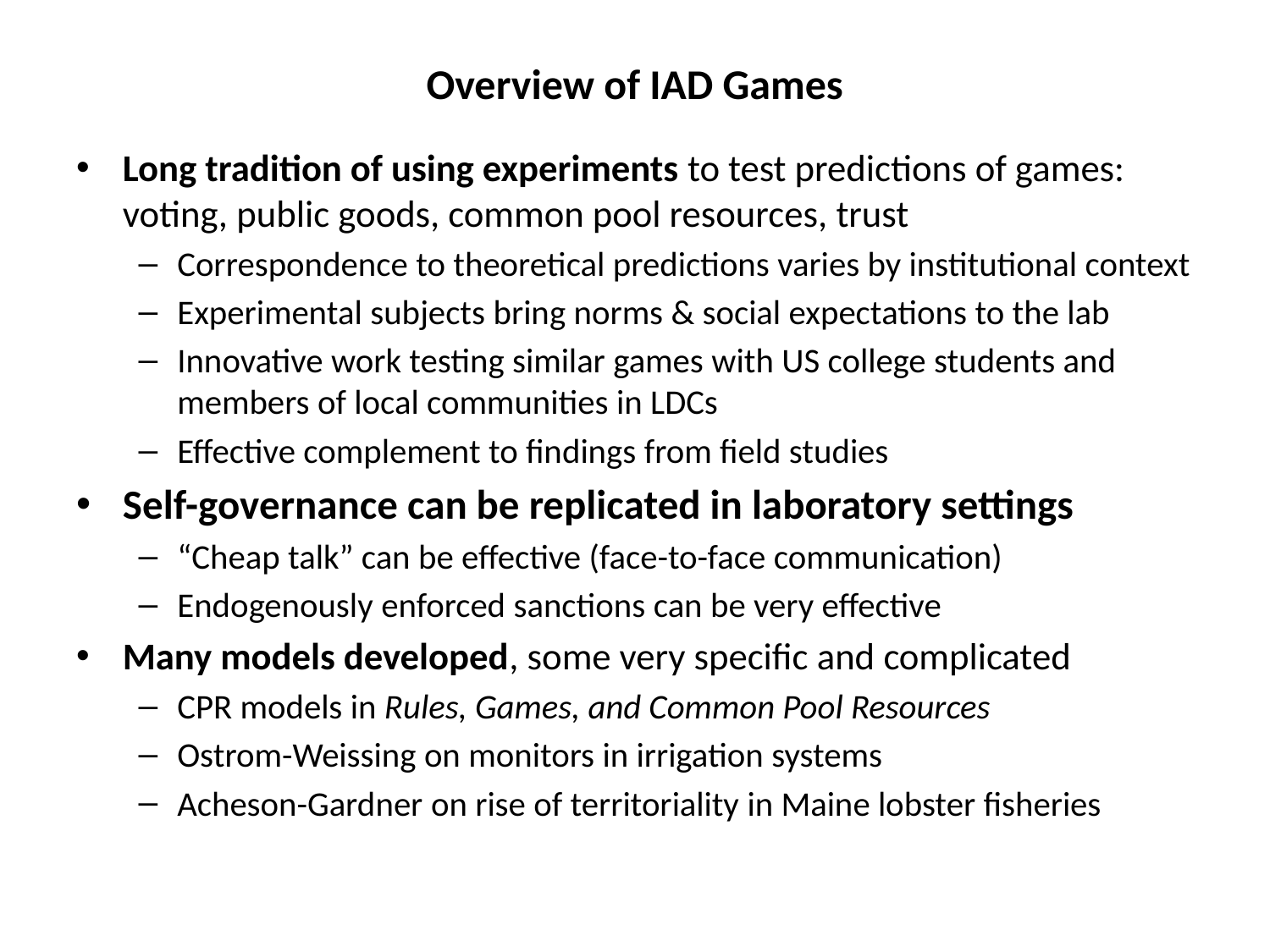

# Overview of IAD Games
Long tradition of using experiments to test predictions of games: voting, public goods, common pool resources, trust
Correspondence to theoretical predictions varies by institutional context
Experimental subjects bring norms & social expectations to the lab
Innovative work testing similar games with US college students and members of local communities in LDCs
Effective complement to findings from field studies
Self-governance can be replicated in laboratory settings
“Cheap talk” can be effective (face-to-face communication)
Endogenously enforced sanctions can be very effective
Many models developed, some very specific and complicated
CPR models in Rules, Games, and Common Pool Resources
Ostrom-Weissing on monitors in irrigation systems
Acheson-Gardner on rise of territoriality in Maine lobster fisheries